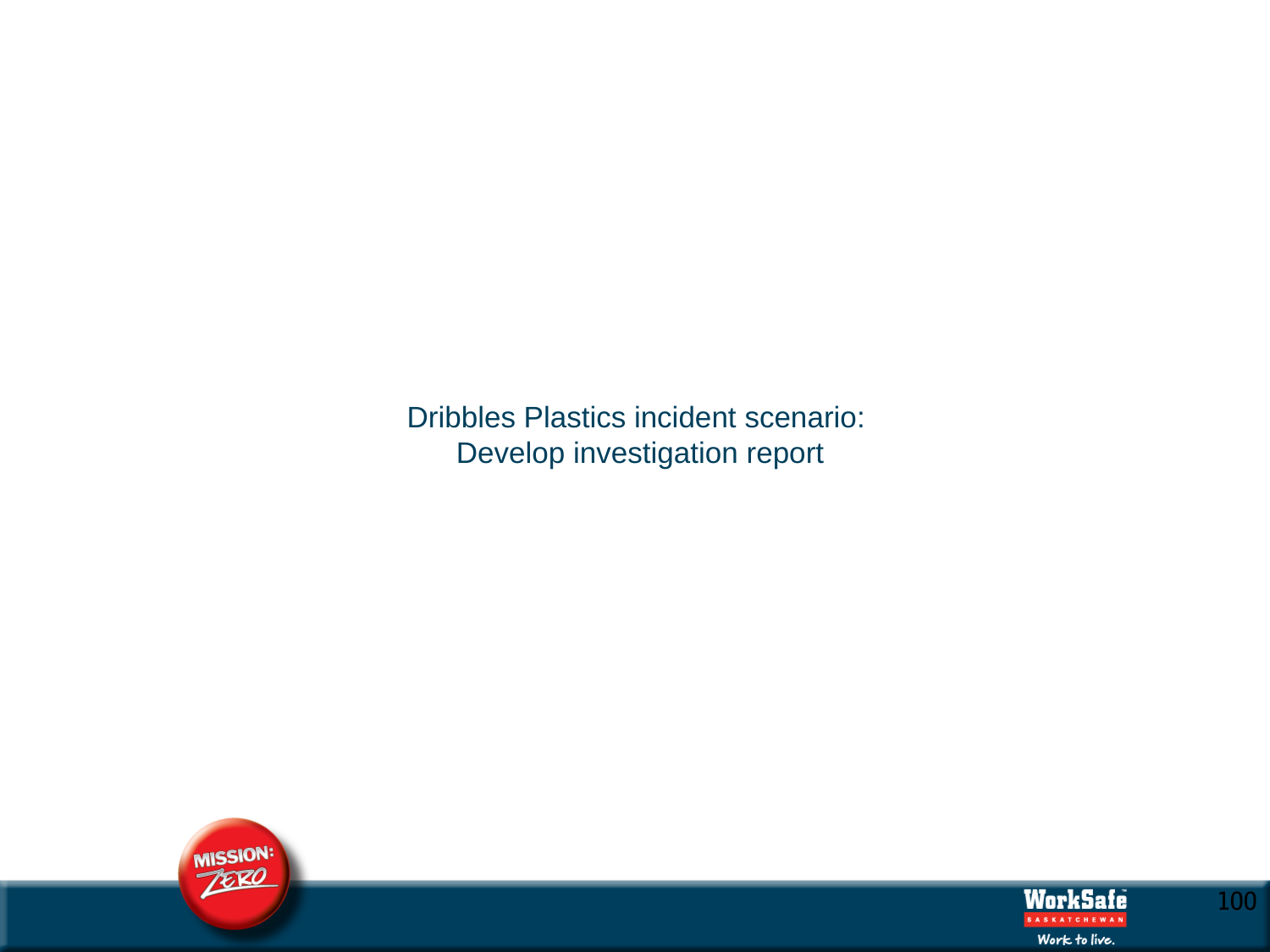

# Dribbles Plastics incident scenario: Develop investigation report